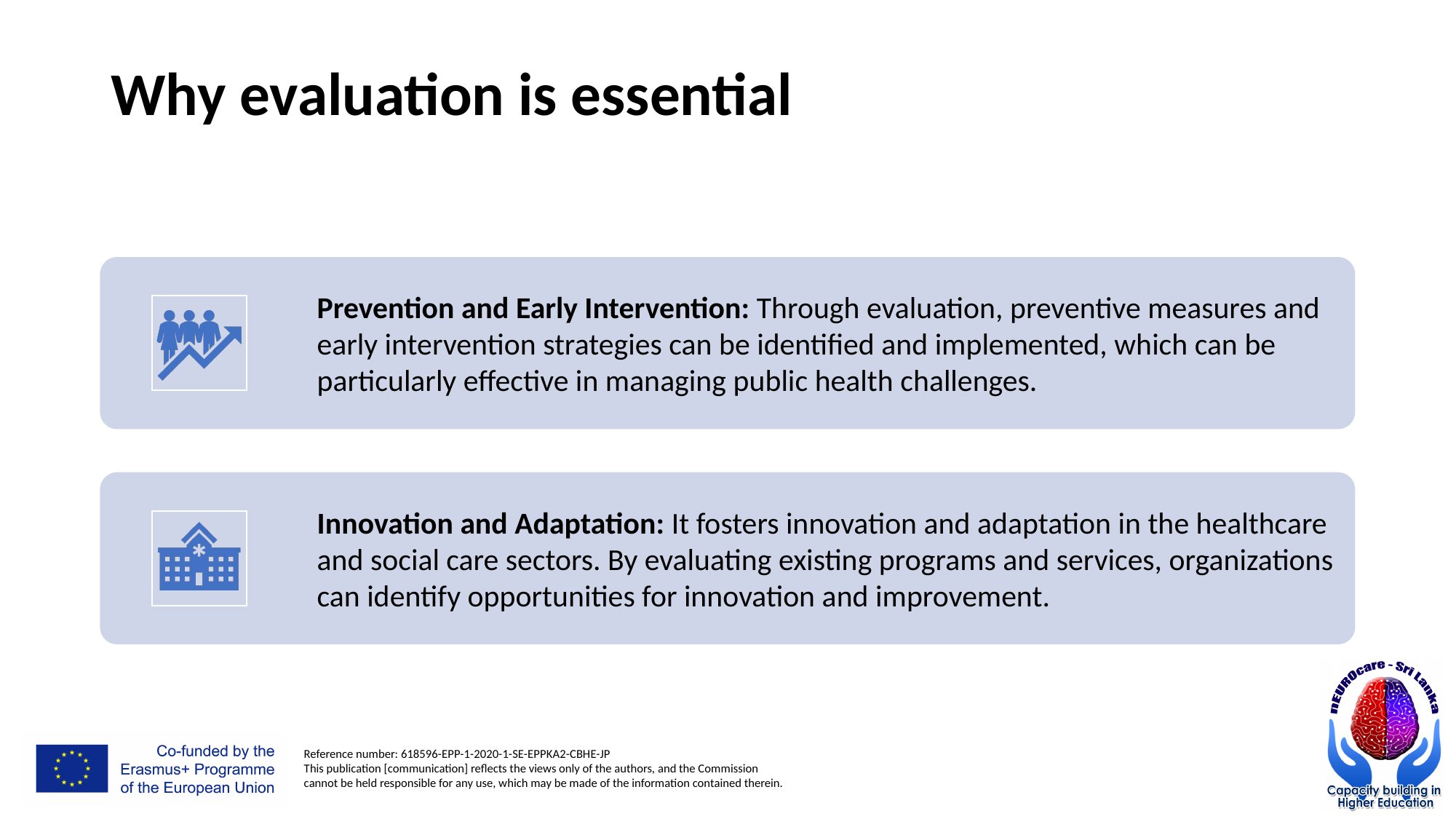

# Why evaluation is essential
Prevention and Early Intervention: Through evaluation, preventive measures and early intervention strategies can be identified and implemented, which can be particularly effective in managing public health challenges.
Innovation and Adaptation: It fosters innovation and adaptation in the healthcare and social care sectors. By evaluating existing programs and services, organizations can identify opportunities for innovation and improvement.